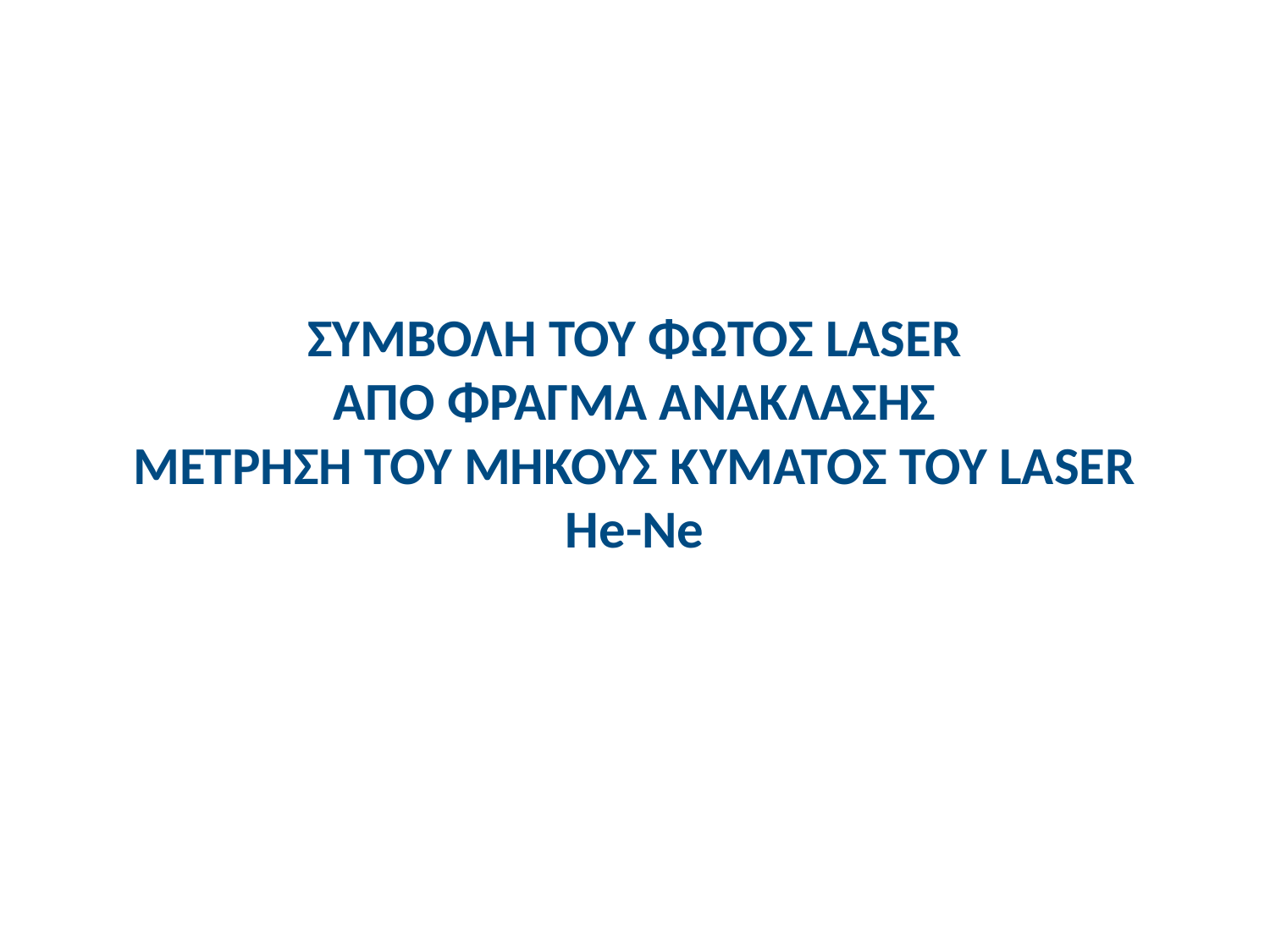

# ΣΥΜΒΟΛΗ ΤΟΥ ΦΩΤΟΣ LASER ΑΠΟ ΦΡΑΓΜΑ ΑΝΑΚΛΑΣΗΣ ΜΕΤΡΗΣΗ ΤΟΥ ΜΗΚΟΥΣ ΚΥΜΑΤΟΣ ΤΟΥ LASER He-Ne